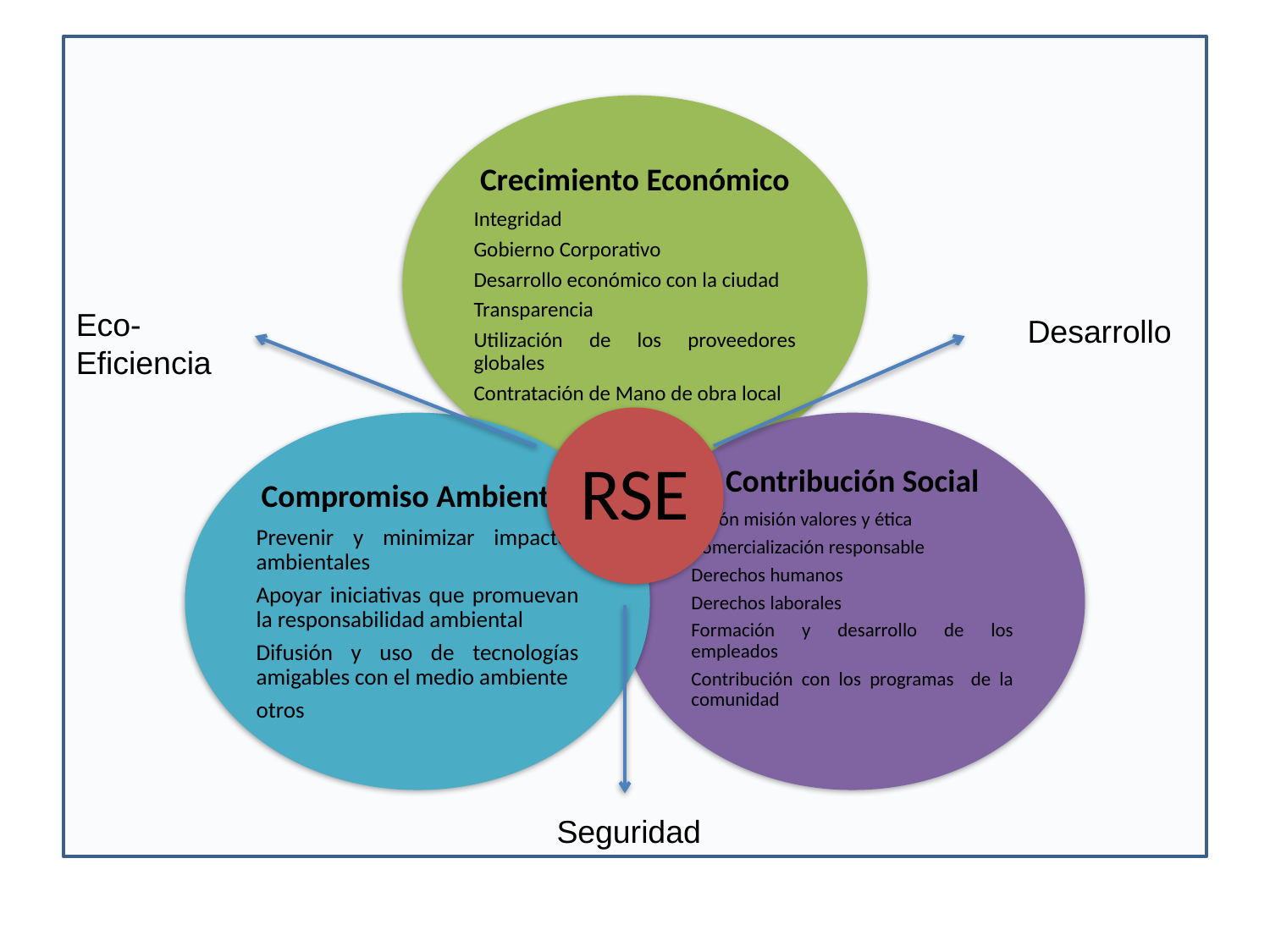

Crecimiento Económico
Integridad
Gobierno Corporativo
Desarrollo económico con la ciudad
Transparencia
Utilización de los proveedores globales
Contratación de Mano de obra local
RSE
Compromiso Ambiental
Prevenir y minimizar impactos ambientales
Apoyar iniciativas que promuevan la responsabilidad ambiental
Difusión y uso de tecnologías amigables con el medio ambiente
otros
Contribución Social
Visión misión valores y ética
Comercialización responsable
Derechos humanos
Derechos laborales
Formación y desarrollo de los empleados
Contribución con los programas  de la comunidad

Eco-Eficiencia
Desarrollo
Seguridad